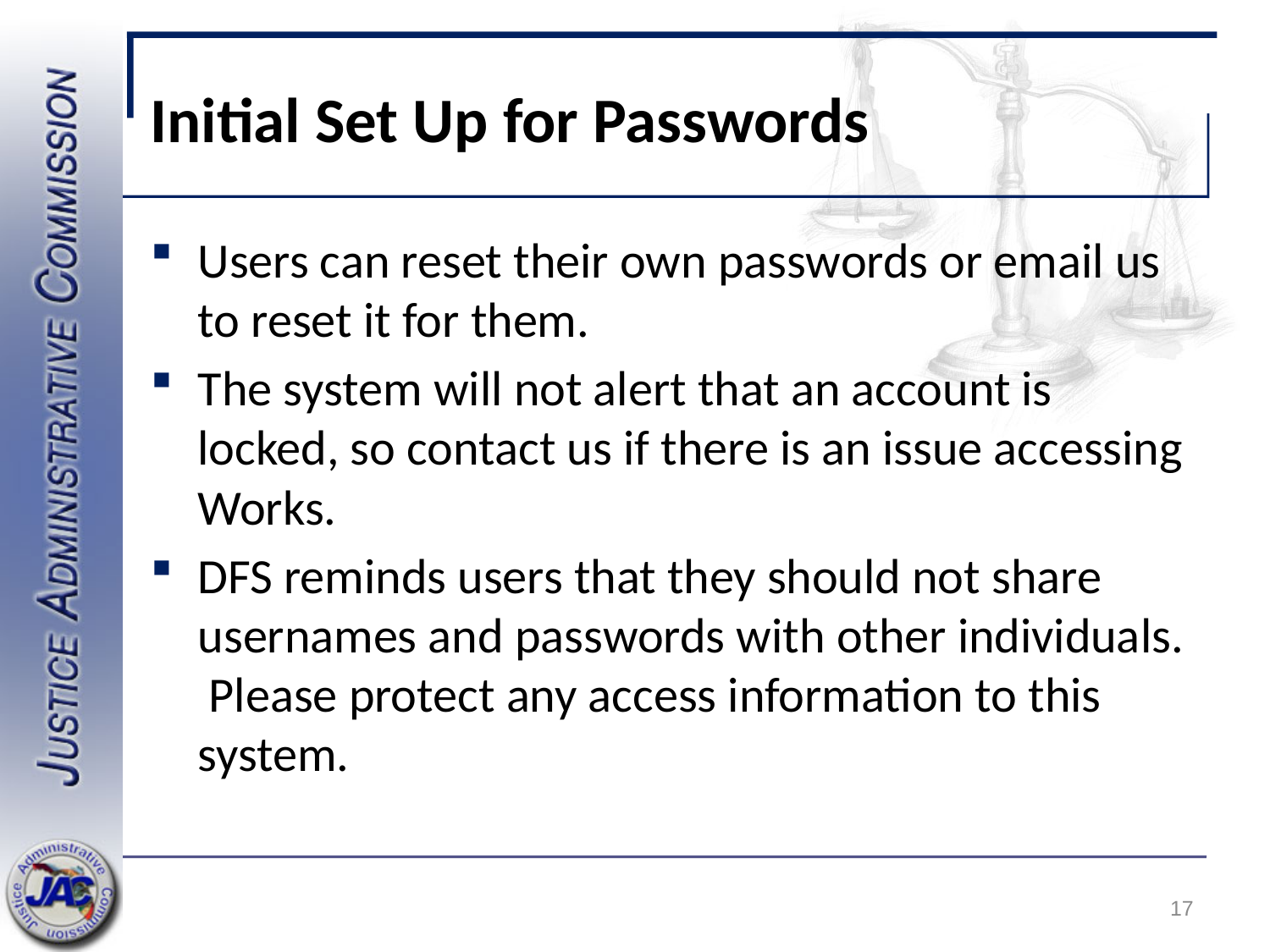

# Initial Set Up for Passwords
Users can reset their own passwords or email us to reset it for them.
The system will not alert that an account is locked, so contact us if there is an issue accessing Works.
DFS reminds users that they should not share usernames and passwords with other individuals.  Please protect any access information to this system.

17